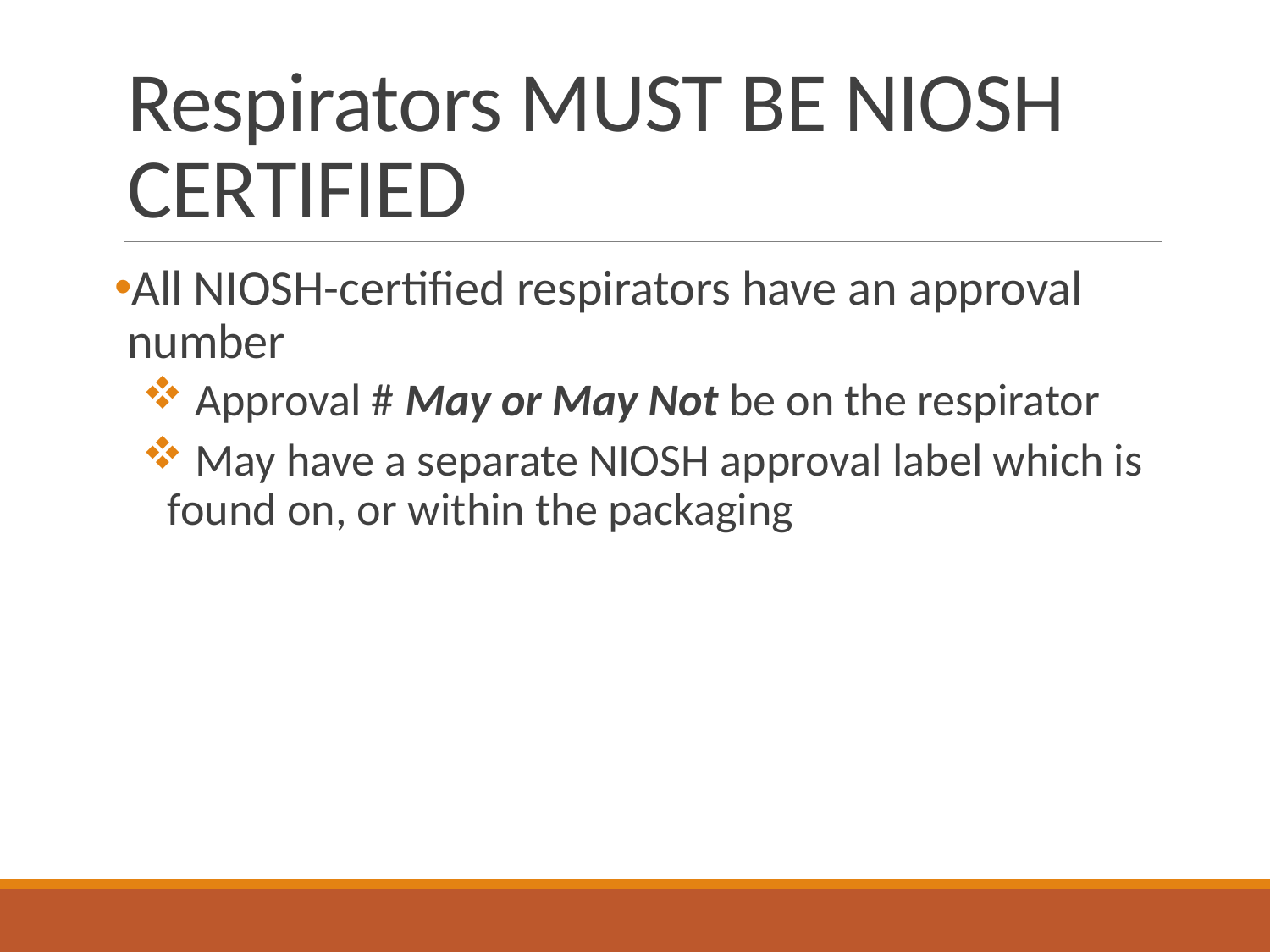

# Respirators MUST BE NIOSH CERTIFIED
All NIOSH-certified respirators have an approval number
 Approval # May or May Not be on the respirator
 May have a separate NIOSH approval label which is found on, or within the packaging